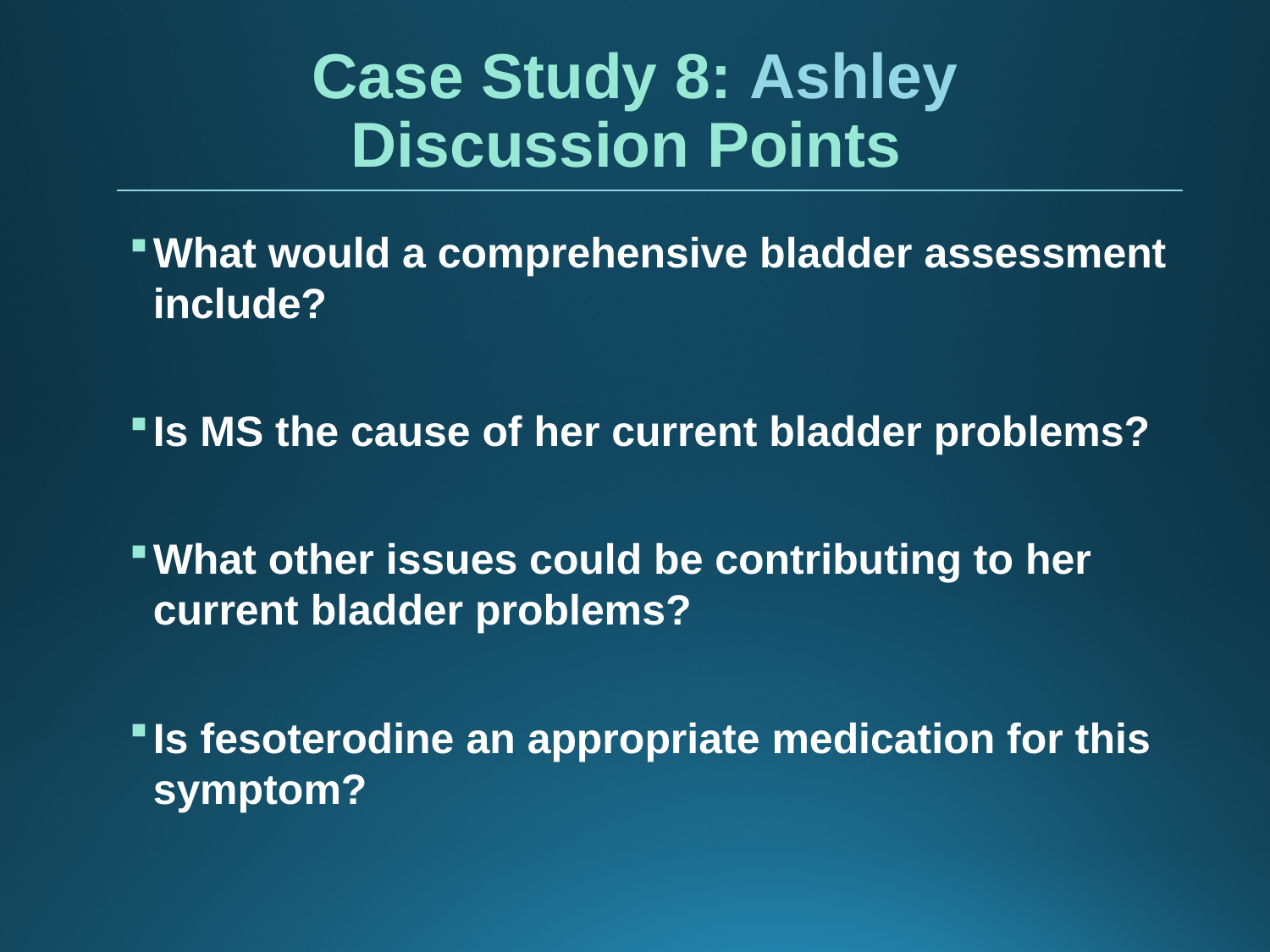

# Case Study 8: Ashley Discussion Points
What would a comprehensive bladder assessment include?

Is MS the cause of her current bladder problems?

What other issues could be contributing to her current bladder problems?

Is fesoterodine an appropriate medication for this symptom?